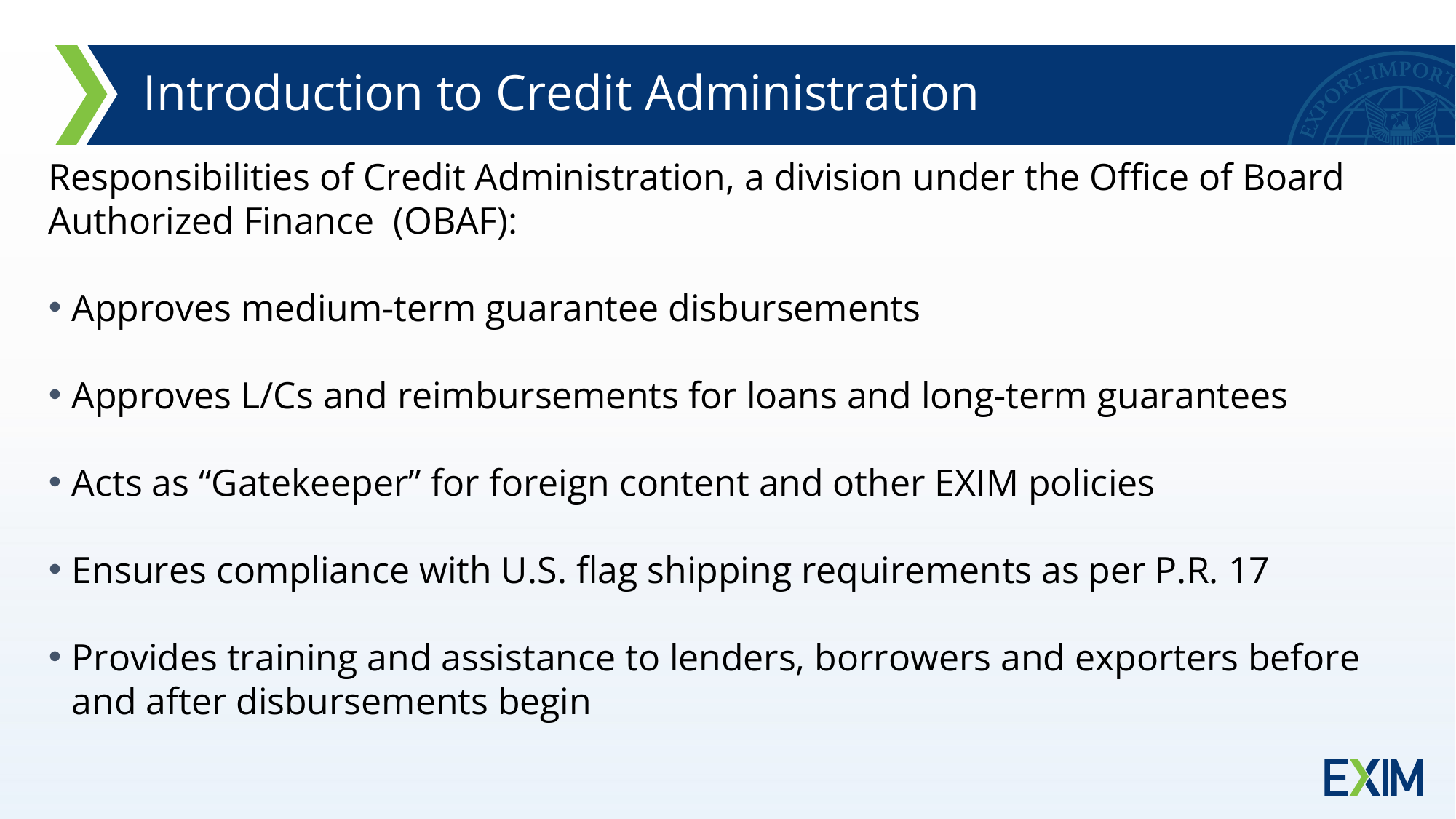

Introduction to Credit Administration
Responsibilities of Credit Administration, a division under the Office of Board Authorized Finance  (OBAF):

Approves medium-term guarantee disbursements

Approves L/Cs and reimbursements for loans and long-term guarantees

Acts as “Gatekeeper” for foreign content and other EXIM policies

Ensures compliance with U.S. flag shipping requirements as per P.R. 17

Provides training and assistance to lenders, borrowers and exporters before and after disbursements begin